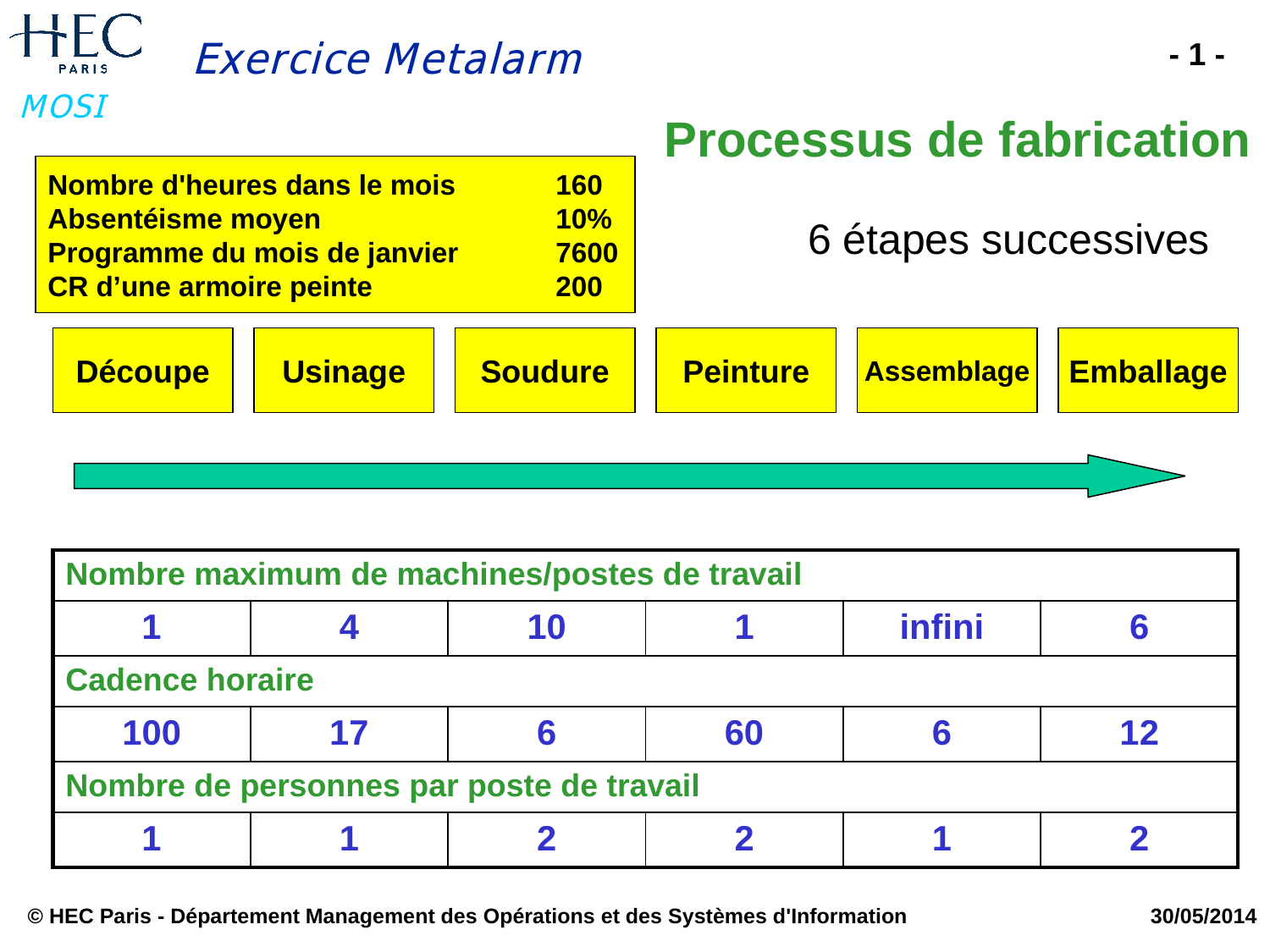

# Processus de fabrication
Nombre d'heures dans le mois 	160
Absentéisme moyen		10%
Programme du mois de janvier	7600
CR d’une armoire peinte		200
6 étapes successives
Découpe
Usinage
Soudure
Peinture
Assemblage
Emballage

| Nombre maximum de machines/postes de travail |  |  |  |  |  |
| --- | --- | --- | --- | --- | --- |
| 1 | 4 | 10 | 1 | infini | 6 |
| Cadence horaire |  |  |  |  |  |
| 100 | 17 | 6 | 60 | 6 | 12 |
| Nombre de personnes par poste de travail |  |  |  |  |  |
| 1 | 1 | 2 | 2 | 1 | 2 |
© HEC Paris - Département Management des Opérations et des Systèmes d'Information
30/05/2014